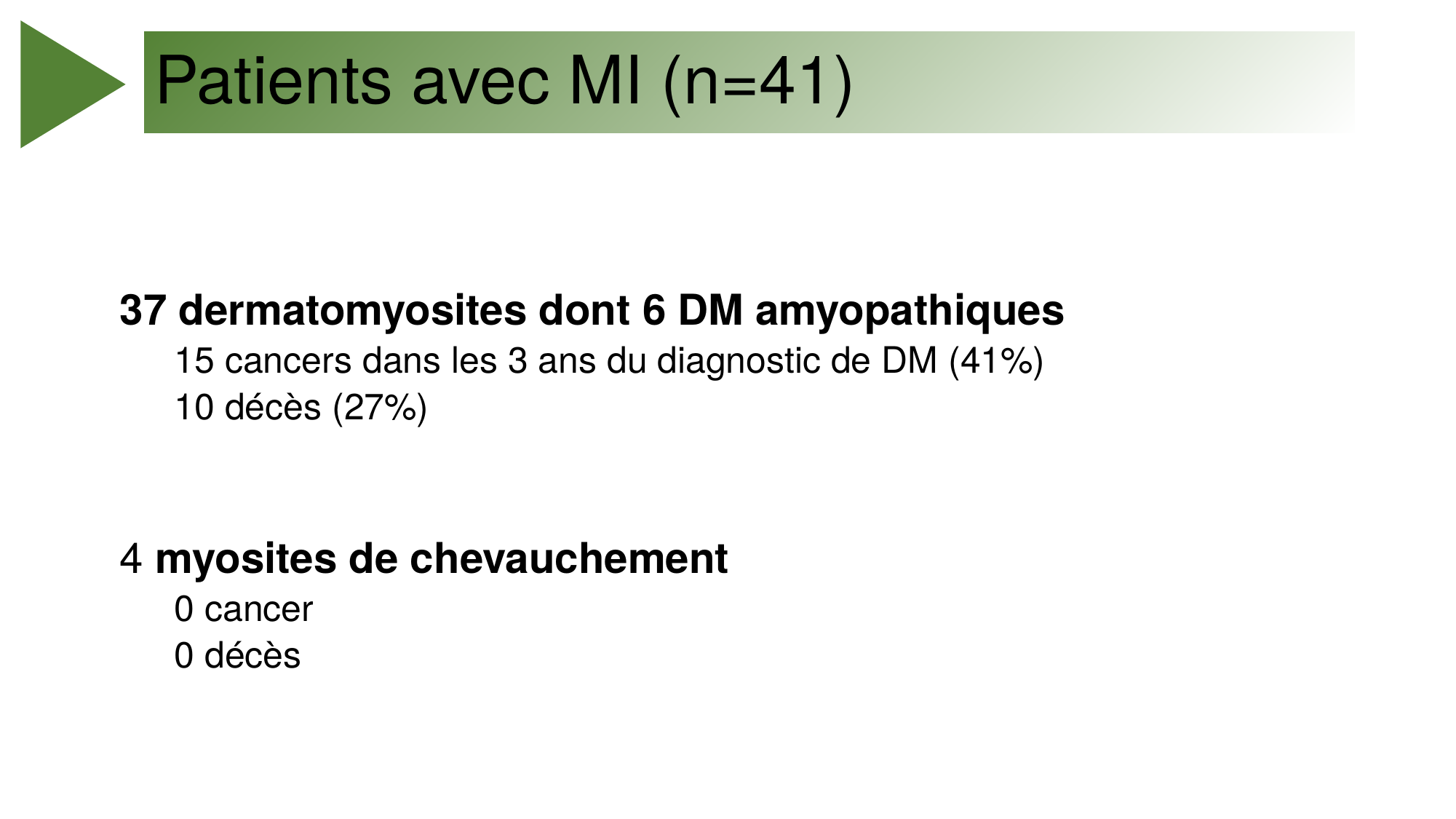

Patients avec MI (n=41)

37 dermatomyosites dont 6 DM amyopathiques
15 cancers dans les 3 ans du diagnostic de DM (41%)
10 décès (27%)

4 myosites de chevauchement
0 cancer
0 décès